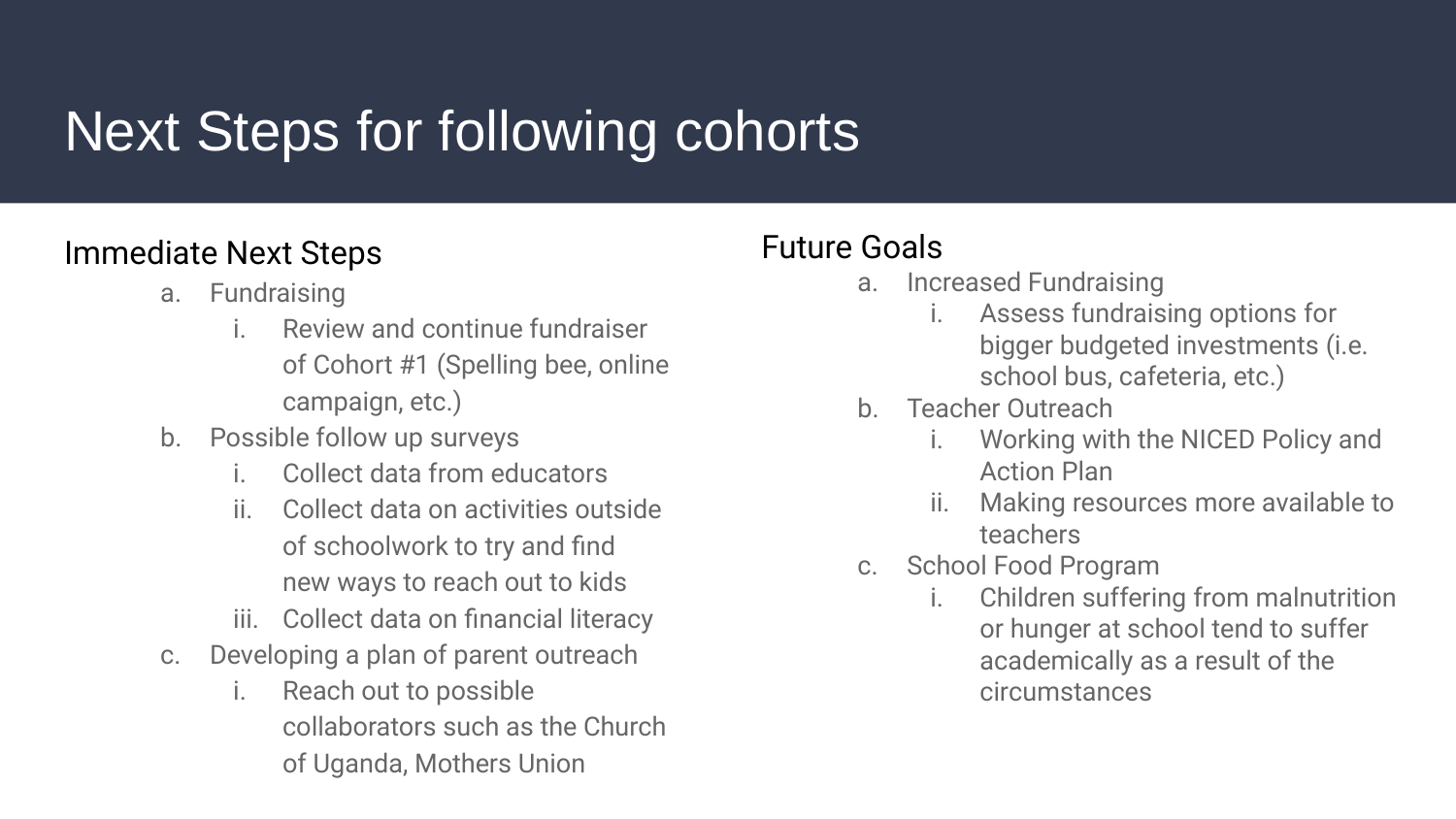

# Next Steps for following cohorts
Immediate Next Steps
Fundraising
Review and continue fundraiser of Cohort #1 (Spelling bee, online campaign, etc.)
Possible follow up surveys
Collect data from educators
Collect data on activities outside of schoolwork to try and find new ways to reach out to kids
Collect data on financial literacy
Developing a plan of parent outreach
Reach out to possible collaborators such as the Church of Uganda, Mothers Union

Future Goals
Increased Fundraising
Assess fundraising options for bigger budgeted investments (i.e. school bus, cafeteria, etc.)
Teacher Outreach
Working with the NICED Policy and Action Plan
Making resources more available to teachers
School Food Program
Children suffering from malnutrition or hunger at school tend to suffer academically as a result of the circumstances